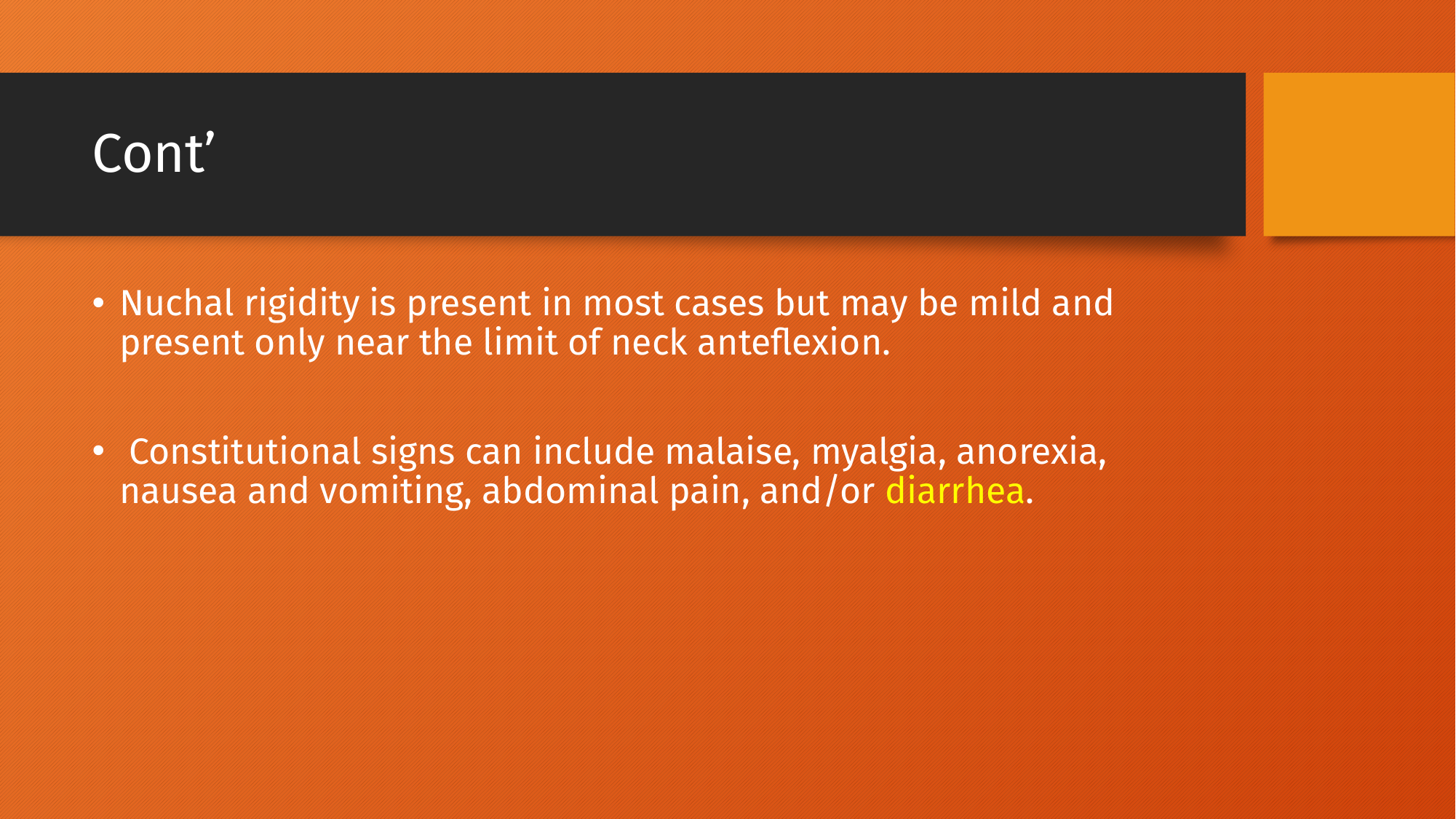

# Cont’
Nuchal rigidity is present in most cases but may be mild and present only near the limit of neck anteflexion.

 Constitutional signs can include malaise, myalgia, anorexia, nausea and vomiting, abdominal pain, and/or diarrhea.